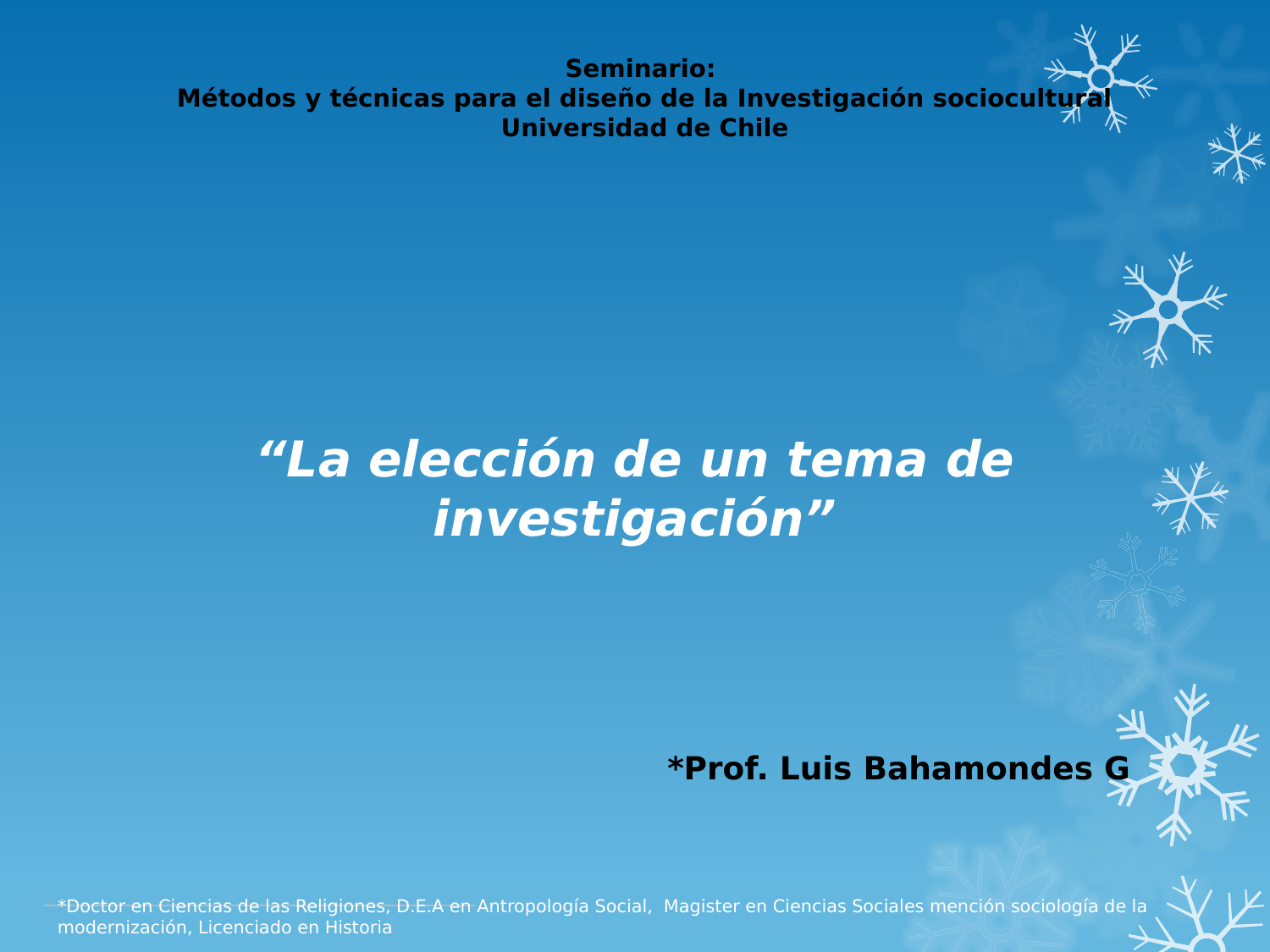

Seminario:
Métodos y técnicas para el diseño de la Investigación sociocultural
Universidad de Chile
“La elección de un tema de investigación”
*Prof. Luis Bahamondes G
*Doctor en Ciencias de las Religiones, D.E.A en Antropología Social,  Magister en Ciencias Sociales mención sociología de la modernización, Licenciado en Historia